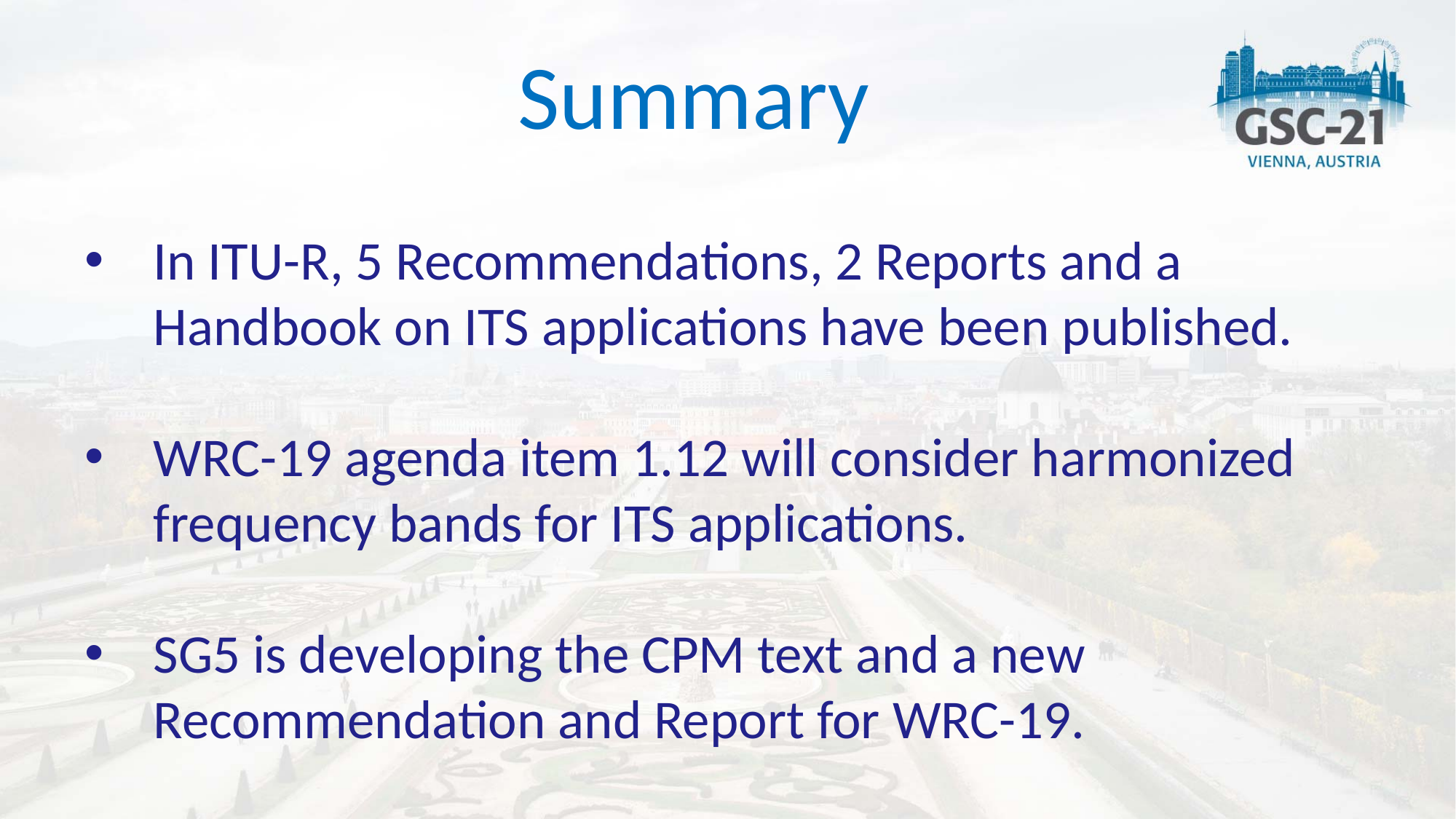

Summary
In ITU-R, 5 Recommendations, 2 Reports and a Handbook on ITS applications have been published.
WRC-19 agenda item 1.12 will consider harmonized frequency bands for ITS applications.
SG5 is developing the CPM text and a new Recommendation and Report for WRC-19.